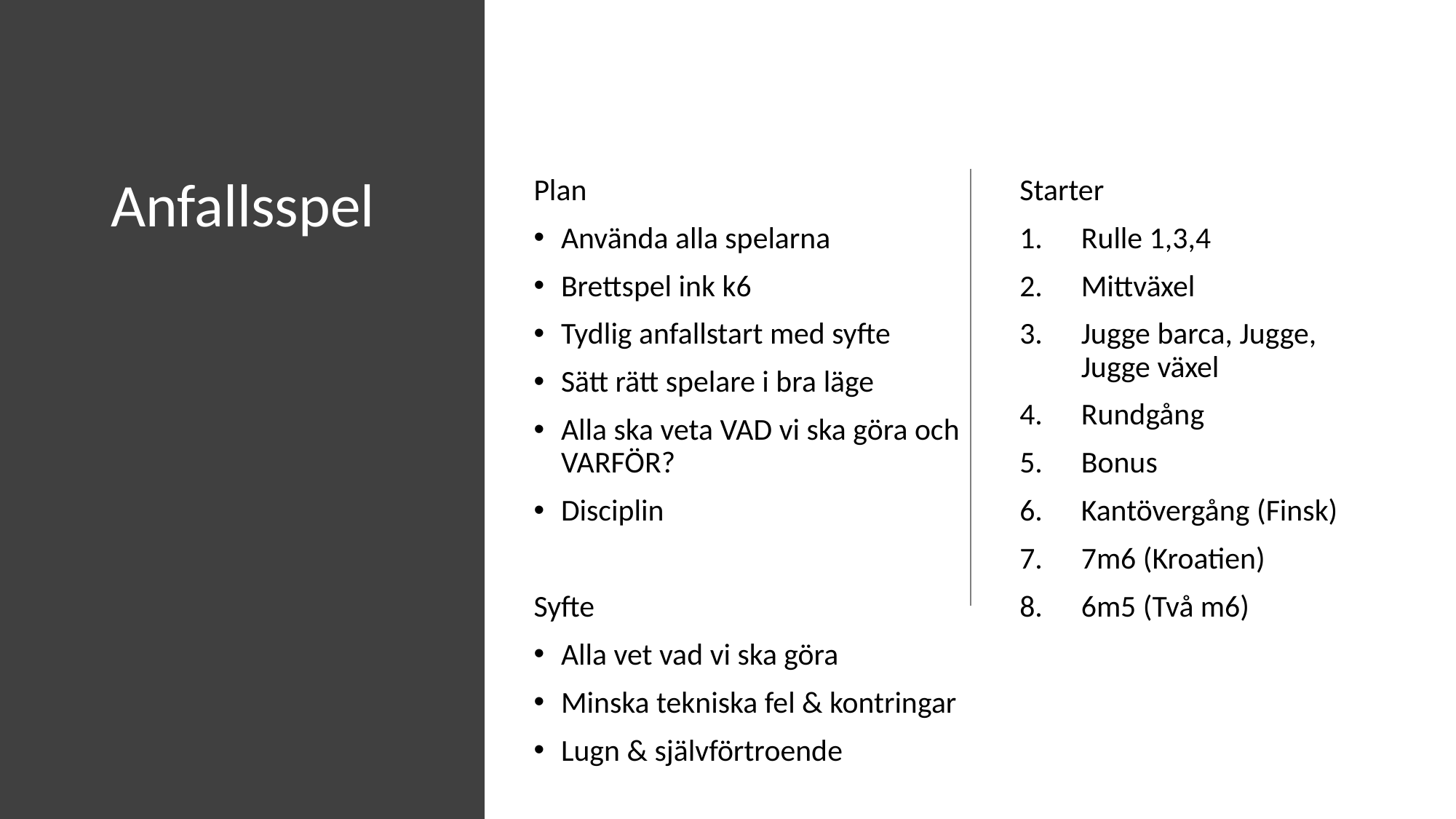

# Anfallsspel
Plan
Använda alla spelarna
Brettspel ink k6
Tydlig anfallstart med syfte
Sätt rätt spelare i bra läge
Alla ska veta VAD vi ska göra och VARFÖR?
Disciplin

Syfte
Alla vet vad vi ska göra
Minska tekniska fel & kontringar
Lugn & självförtroende
Starter
Rulle 1,3,4
Mittväxel
Jugge barca, Jugge, Jugge växel
Rundgång
Bonus
Kantövergång (Finsk)
7m6 (Kroatien)
6m5 (Två m6)